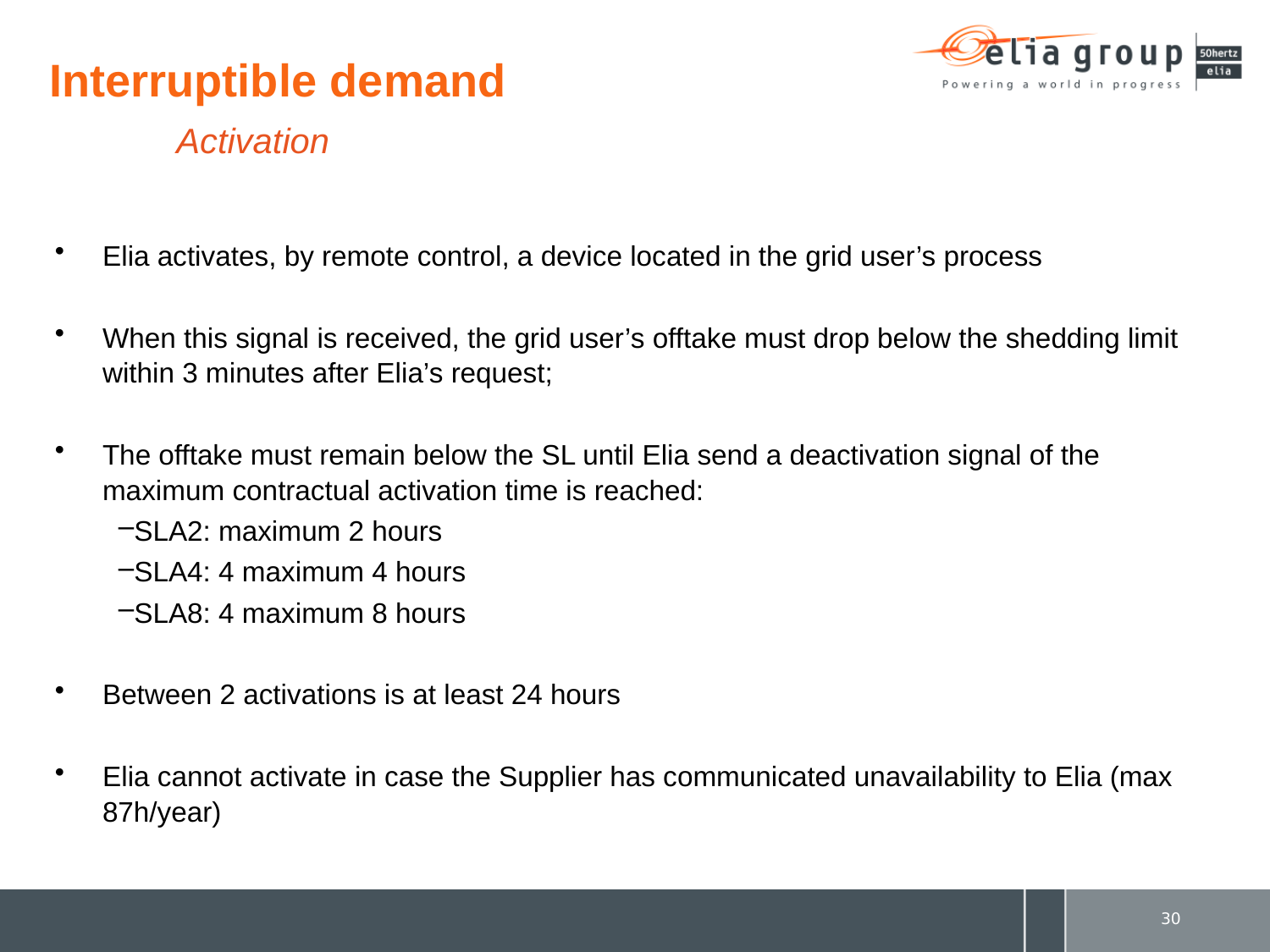

Interruptible demand
	Activation
Elia activates, by remote control, a device located in the grid user’s process

When this signal is received, the grid user’s offtake must drop below the shedding limit within 3 minutes after Elia’s request;

The offtake must remain below the SL until Elia send a deactivation signal of the maximum contractual activation time is reached:
SLA2: maximum 2 hours
SLA4: 4 maximum 4 hours
SLA8: 4 maximum 8 hours

Between 2 activations is at least 24 hours

Elia cannot activate in case the Supplier has communicated unavailability to Elia (max 87h/year)
30